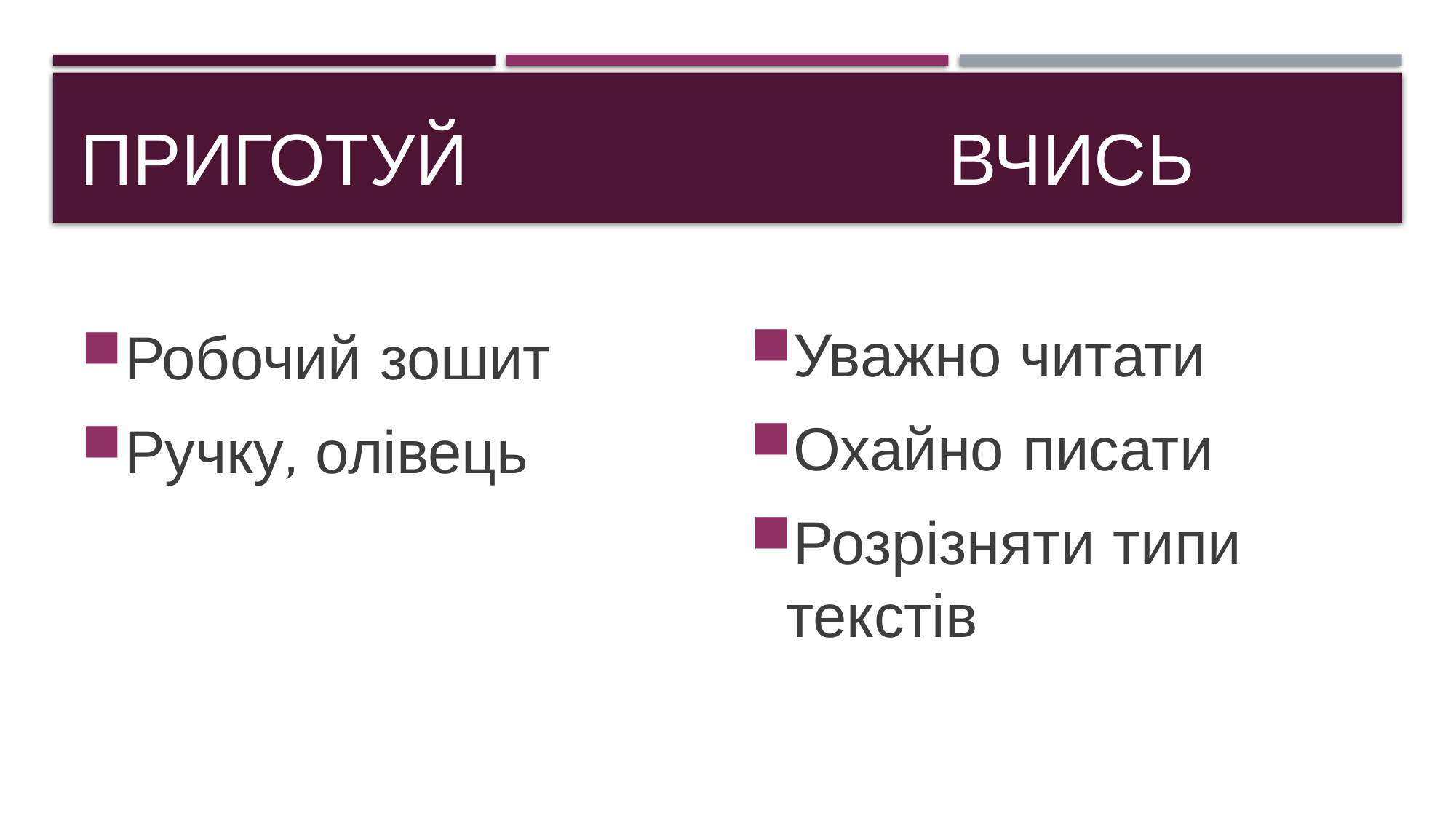

# ПРИГОТУЙ                      ВЧИСЬ
Робочий зошит
Ручку, олівець
Уважно читати
Охайно писати
Розрізняти типи текстів